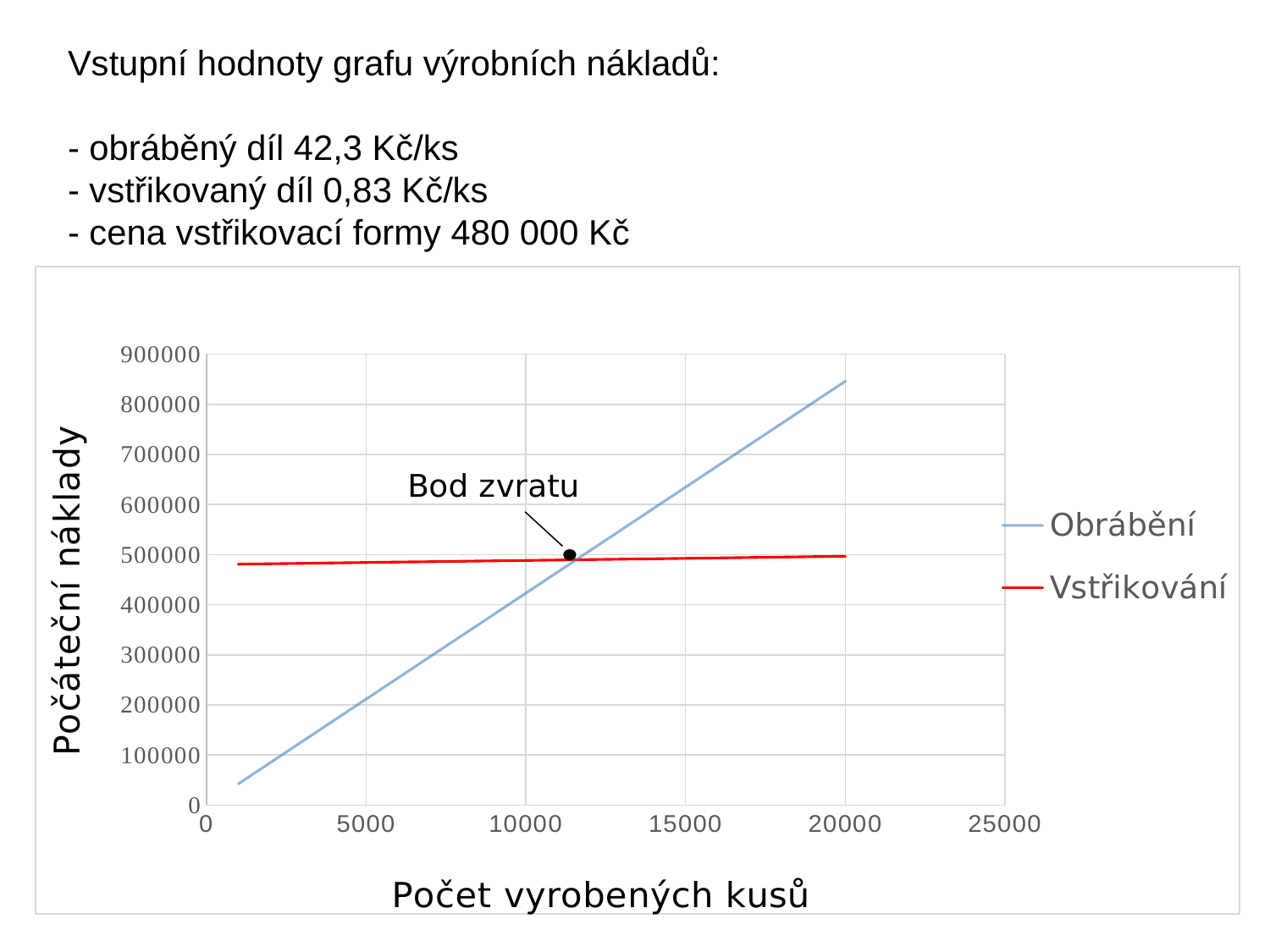

# Vstupní hodnoty grafu výrobních nákladů: - obráběný díl 42,3 Kč/ks - vstřikovaný díl 0,83 Kč/ks - cena vstřikovací formy 480 000 Kč

### Chart

| Category |  |  |
|---|---|---|